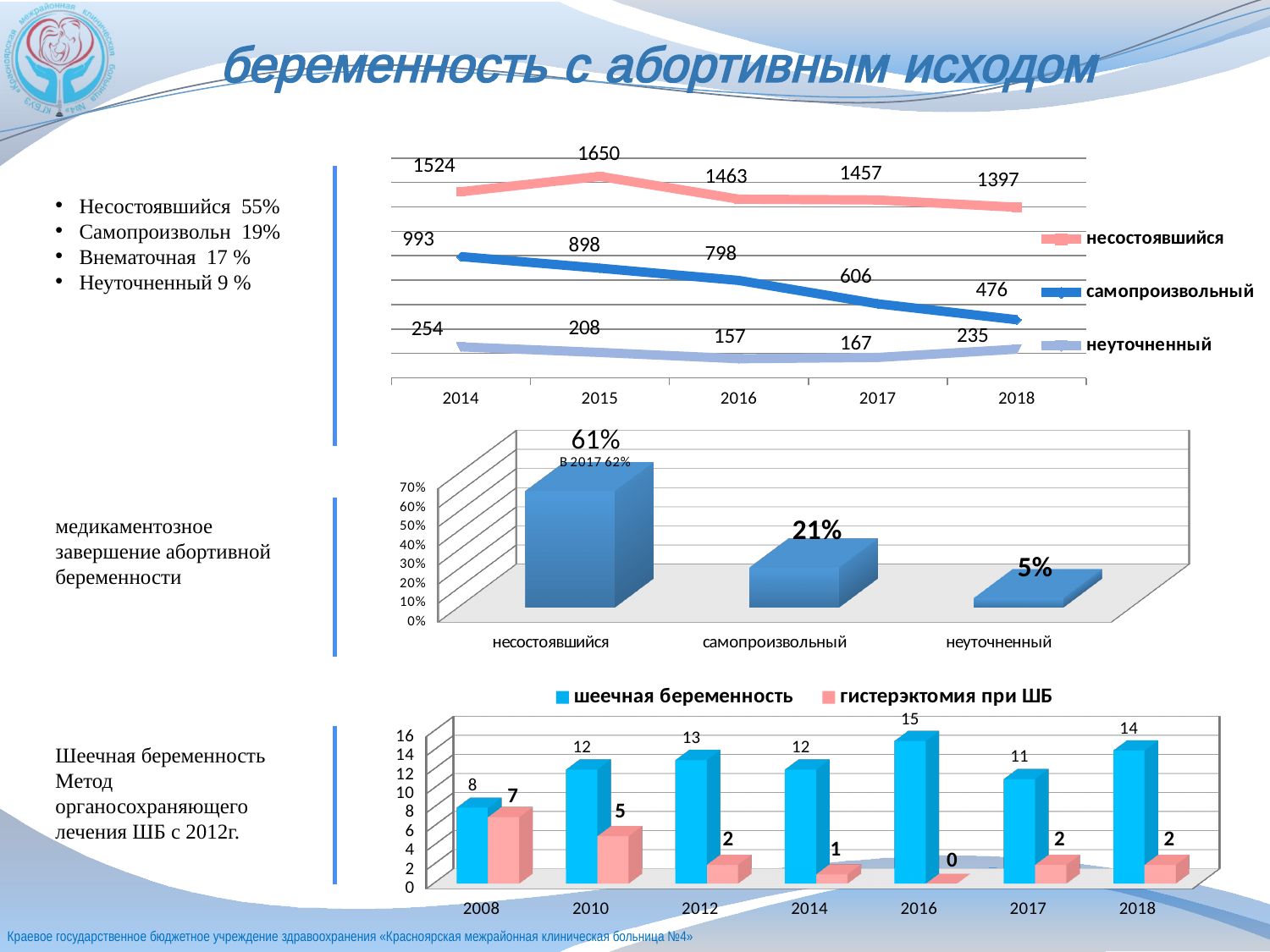

беременность с абортивным исходом

### Chart

| Category | несостоявшийся | самопроизвольный | неуточненный |
|---|---|---|---|
| 2014 | 1524.0 | 993.0 | 254.0 |
| 2015 | 1650.0 | 898.0 | 208.0 |
| 2016 | 1463.0 | 798.0 | 157.0 |
| 2017 | 1457.0 | 606.0 | 167.0 |
| 2018 | 1397.0 | 476.0 | 235.0 |
Несостоявшийся  55%
Самопроизвольн  19%
Внематочная  17 %
Неуточненный 9 %

[unsupported chart]

медикаментозное завершение абортивной беременности

[unsupported chart]

Шеечная беременность
Метод органосохраняющего лечения ШБ с 2012г.